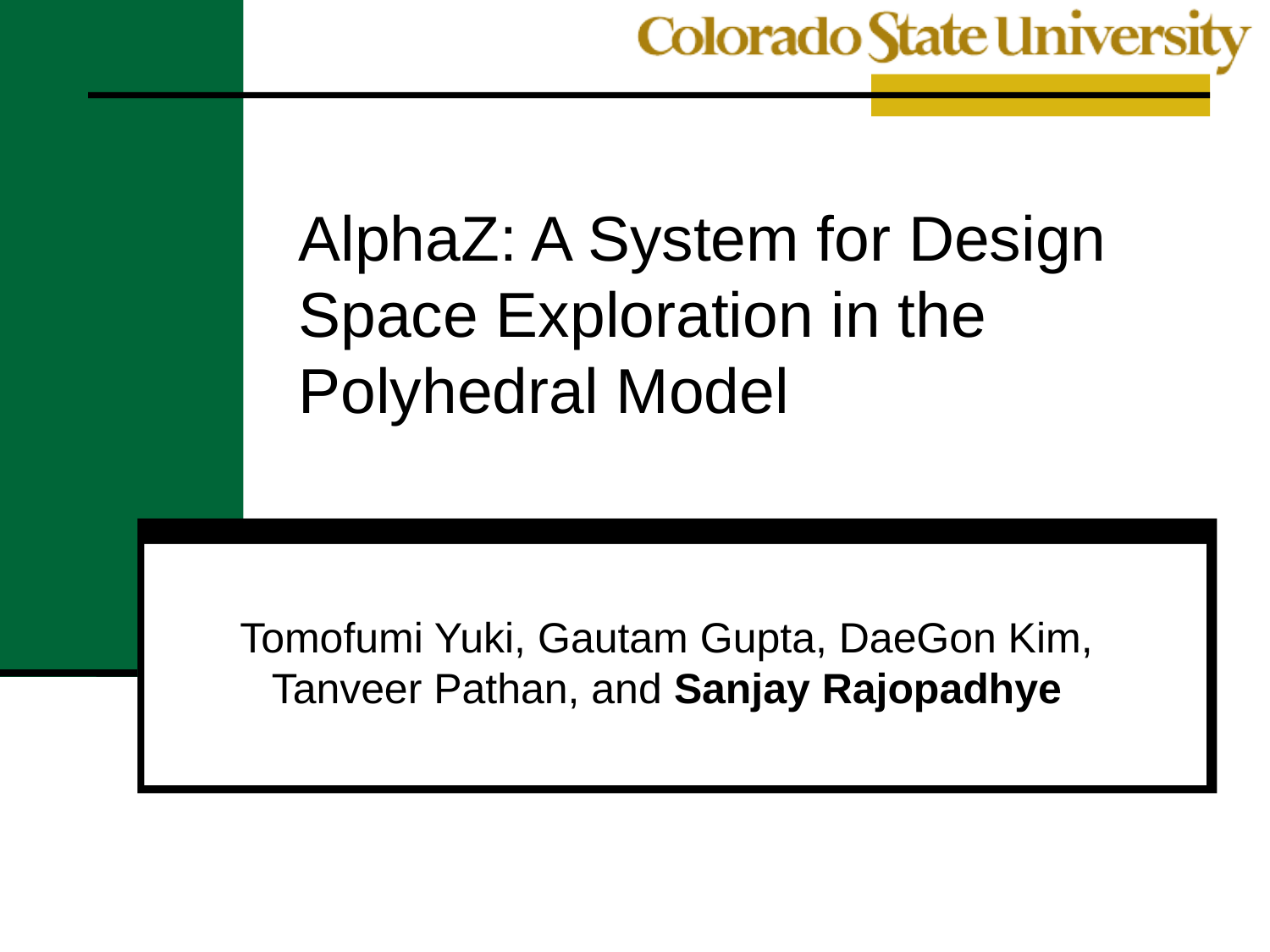

# AlphaZ: A System for Design Space Exploration in the Polyhedral Model
Tomofumi Yuki, Gautam Gupta, DaeGon Kim, Tanveer Pathan, and Sanjay Rajopadhye